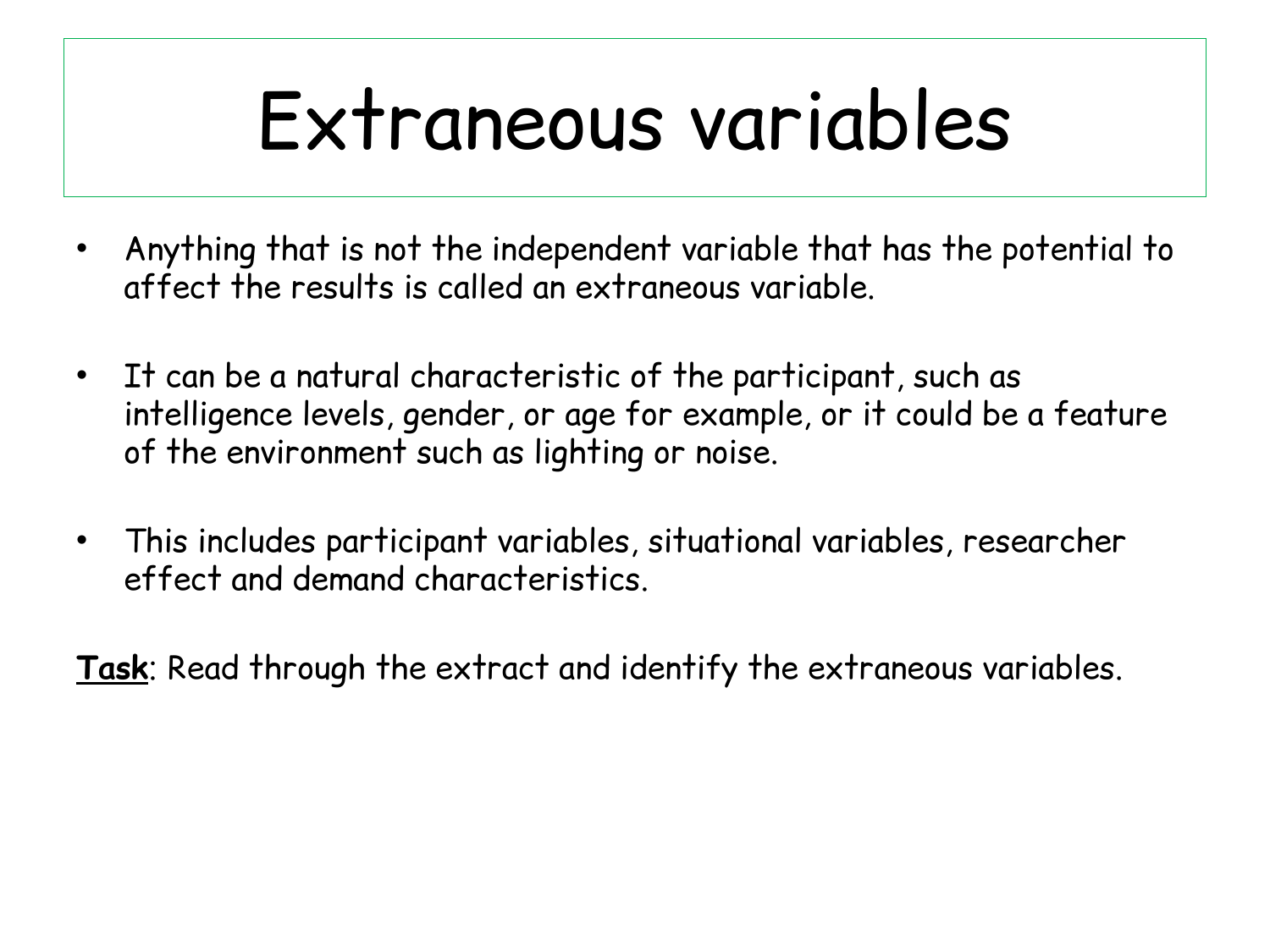

# Extraneous variables
Anything that is not the independent variable that has the potential to affect the results is called an extraneous variable.

It can be a natural characteristic of the participant, such as intelligence levels, gender, or age for example, or it could be a feature of the environment such as lighting or noise.

This includes participant variables, situational variables, researcher effect and demand characteristics.

Task: Read through the extract and identify the extraneous variables.